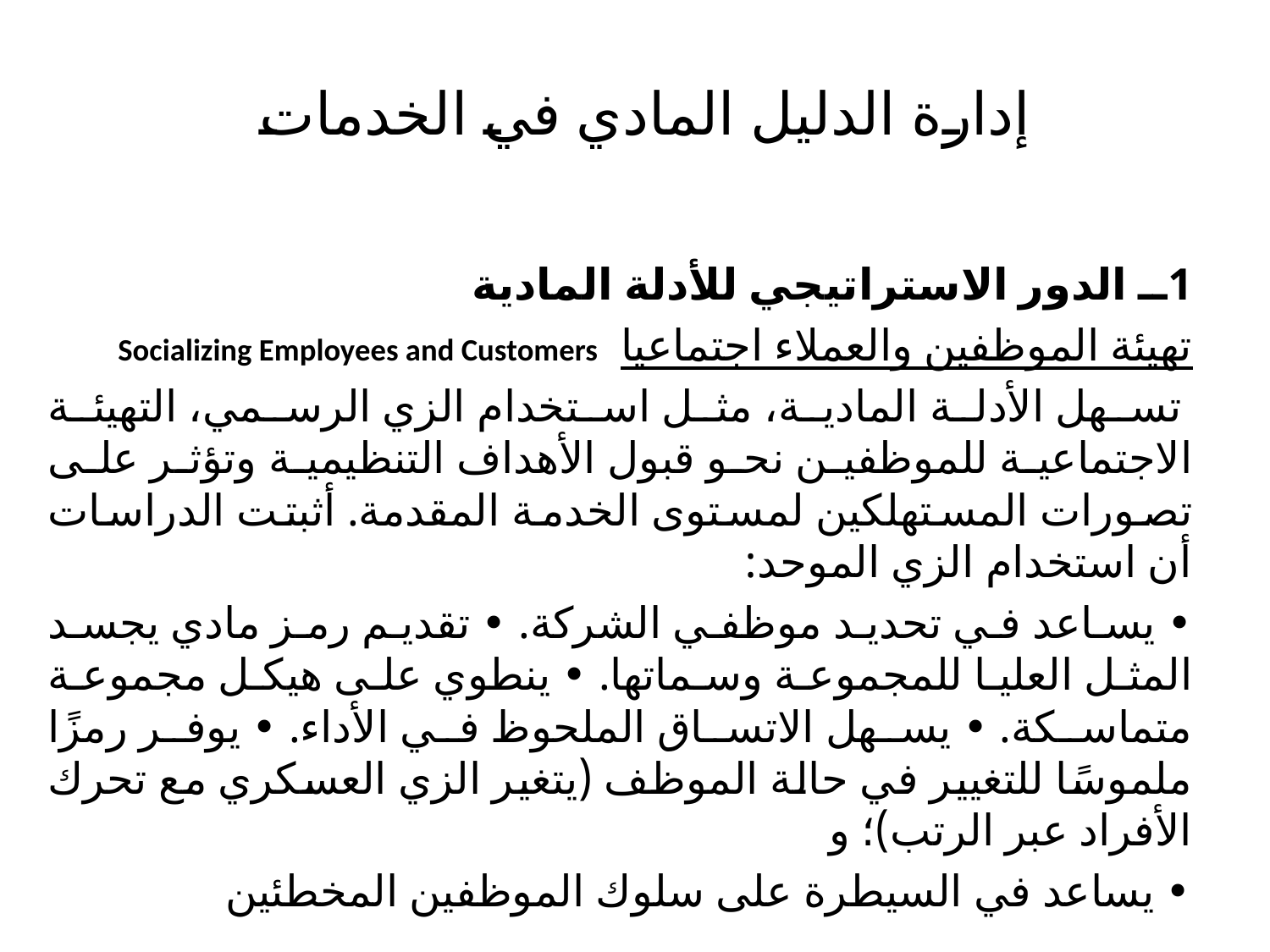

# إدارة الدليل المادي في الخدمات

1ــ الدور الاستراتيجي للأدلة المادية
تهيئة الموظفين والعملاء اجتماعيا  Socializing Employees and Customers
 تسهل الأدلة المادية، مثل استخدام الزي الرسمي، التهيئة الاجتماعية للموظفين نحو قبول الأهداف التنظيمية وتؤثر على تصورات المستهلكين لمستوى الخدمة المقدمة. أثبتت الدراسات أن استخدام الزي الموحد:
• يساعد في تحديد موظفي الشركة. • تقديم رمز مادي يجسد المثل العليا للمجموعة وسماتها. • ينطوي على هيكل مجموعة متماسكة. • يسهل الاتساق الملحوظ في الأداء. • يوفر رمزًا ملموسًا للتغيير في حالة الموظف (يتغير الزي العسكري مع تحرك الأفراد عبر الرتب)؛ و
• يساعد في السيطرة على سلوك الموظفين المخطئين